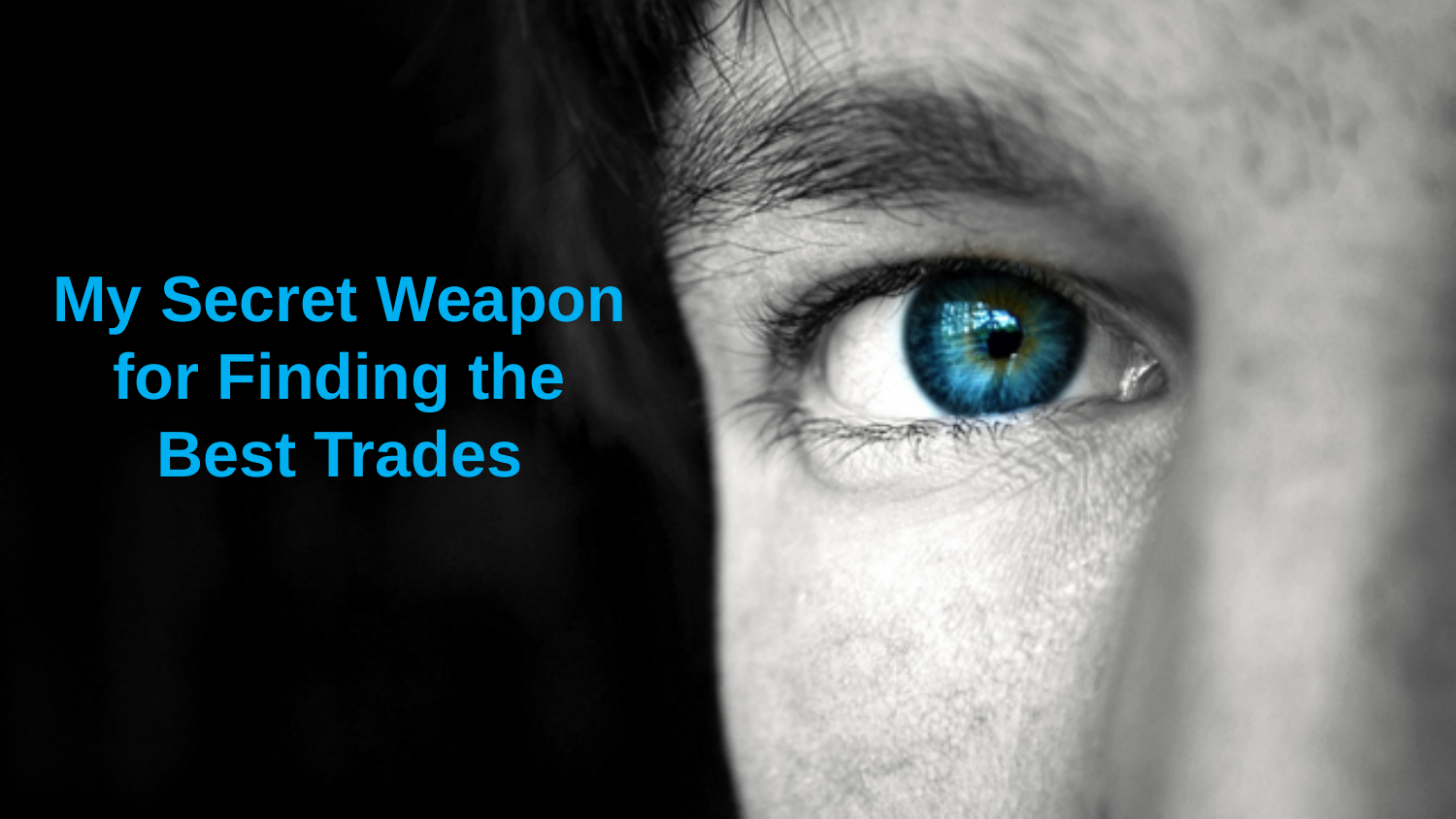

# My Secret Weapon for Finding the Best Trades